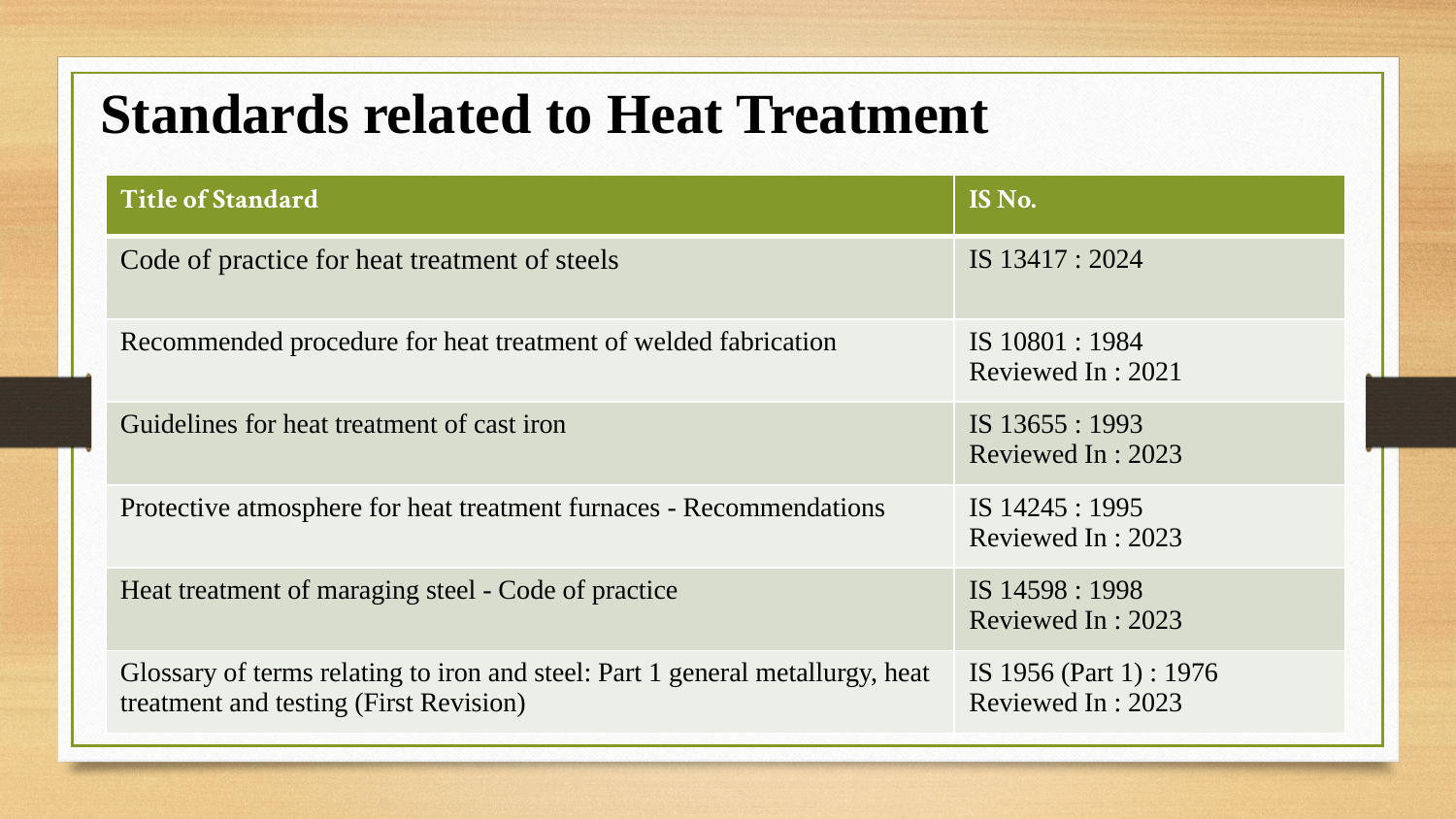

Standards related to Heat Treatment
| Title of Standard | IS No. |
| --- | --- |
| Code of practice for heat treatment of steels | IS 13417 : 2024 |
| Recommended procedure for heat treatment of welded fabrication | IS 10801 : 1984 Reviewed In : 2021 |
| Guidelines for heat treatment of cast iron | IS 13655 : 1993 Reviewed In : 2023 |
| Protective atmosphere for heat treatment furnaces - Recommendations | IS 14245 : 1995 Reviewed In : 2023 |
| Heat treatment of maraging steel - Code of practice | IS 14598 : 1998 Reviewed In : 2023 |
| Glossary of terms relating to iron and steel: Part 1 general metallurgy, heat treatment and testing (First Revision) | IS 1956 (Part 1) : 1976 Reviewed In : 2023 |